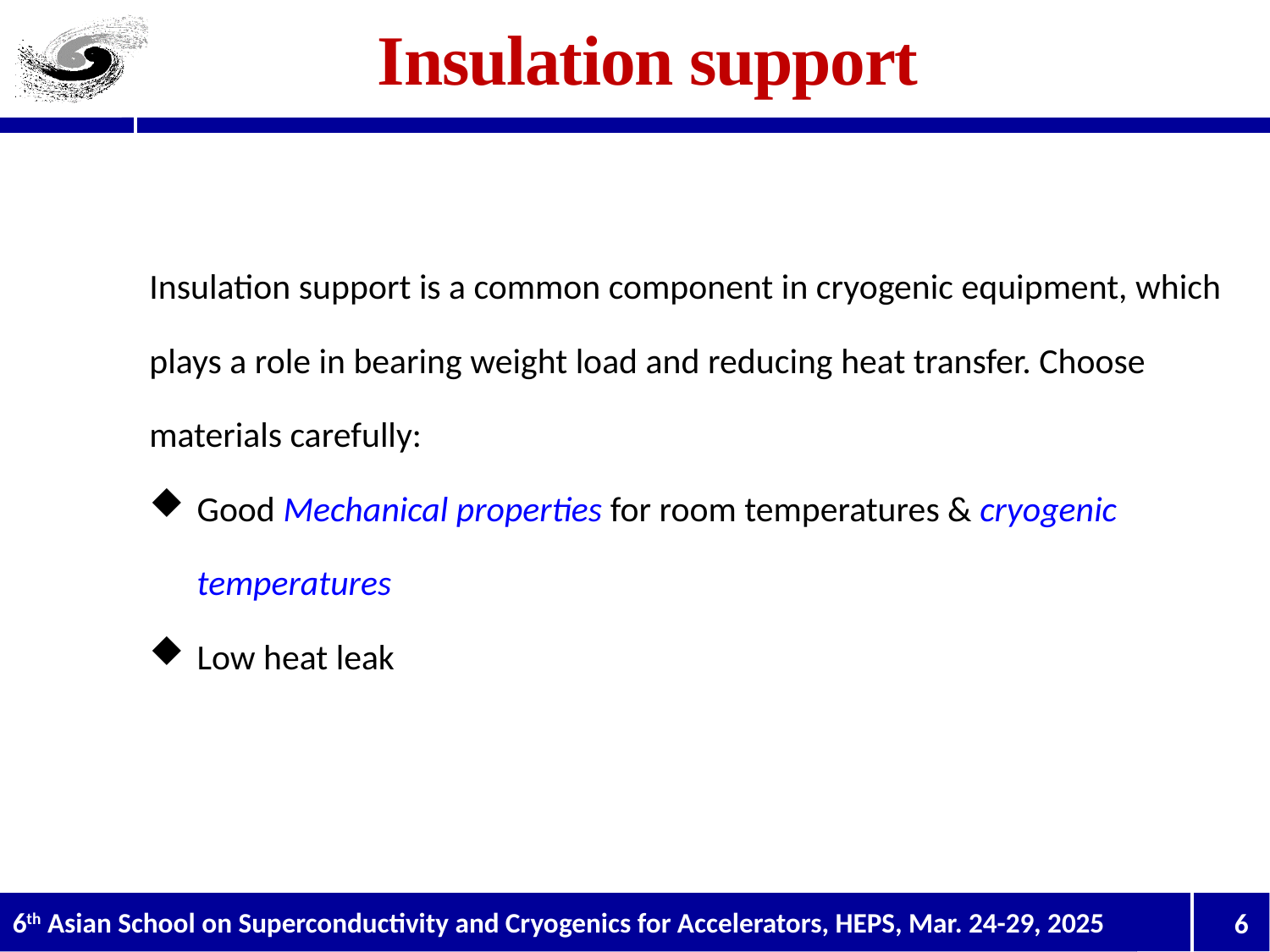

# Insulation support
Insulation support is a common component in cryogenic equipment, which plays a role in bearing weight load and reducing heat transfer. Choose materials carefully:
Good Mechanical properties for room temperatures & cryogenic temperatures
Low heat leak